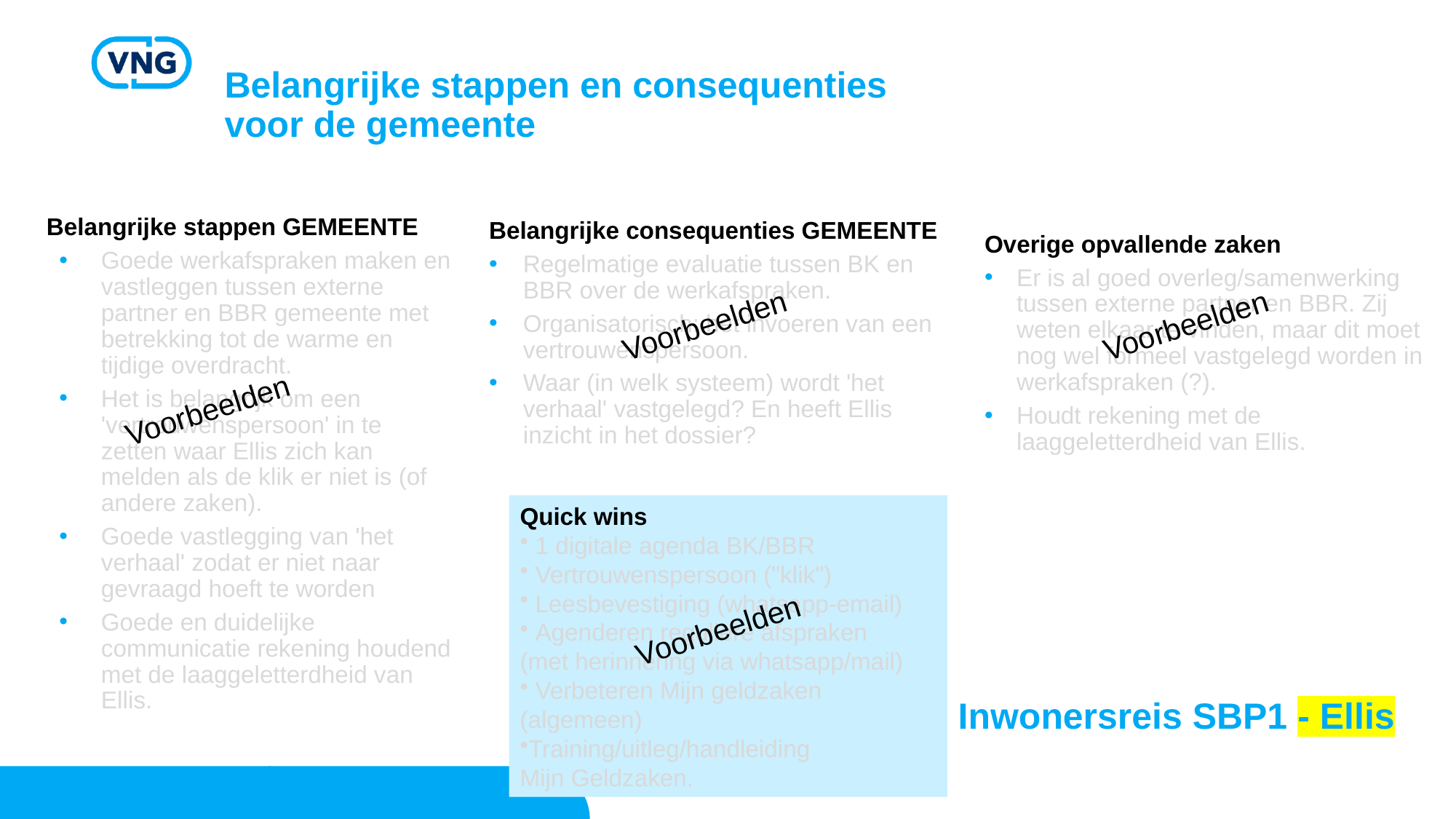

# Belangrijke stappen en consequenties voor de gemeente
Belangrijke stappen GEMEENTE
Goede werkafspraken maken en vastleggen tussen externe partner en BBR gemeente met betrekking tot de warme en tijdige overdracht.
Het is belangrijk om een 'vertrouwenspersoon' in te zetten waar Ellis zich kan melden als de klik er niet is (of andere zaken).
Goede vastlegging van 'het verhaal' zodat er niet naar gevraagd hoeft te worden
Goede en duidelijke communicatie rekening houdend met de laaggeletterdheid van Ellis.

Belangrijke consequenties GEMEENTE
Regelmatige evaluatie tussen BK en BBR over de werkafspraken.
Organisatorisch: het invoeren van een vertrouwenspersoon.
Waar (in welk systeem) wordt 'het verhaal' vastgelegd? En heeft Ellis inzicht in het dossier?
Overige opvallende zaken
Er is al goed overleg/samenwerking tussen externe partner en BBR. Zij weten elkaar te vinden, maar dit moet nog wel formeel vastgelegd worden in werkafspraken (?).
Houdt rekening met de laaggeletterdheid van Ellis.
Voorbeelden
Voorbeelden
Voorbeelden
Quick wins​
 1 digitale agenda BK/BBR​
 Vertrouwenspersoon ("klik")​
 Leesbevestiging (whatsapp-email)​
 Agenderen reguliere afspraken (met herinnering via whatsapp/mail)​
 Verbeteren Mijn geldzaken (algemeen)
Training/uitleg/handleiding Mijn Geldzaken. ​
Voorbeelden
Inwonersreis SBP1 - Ellis